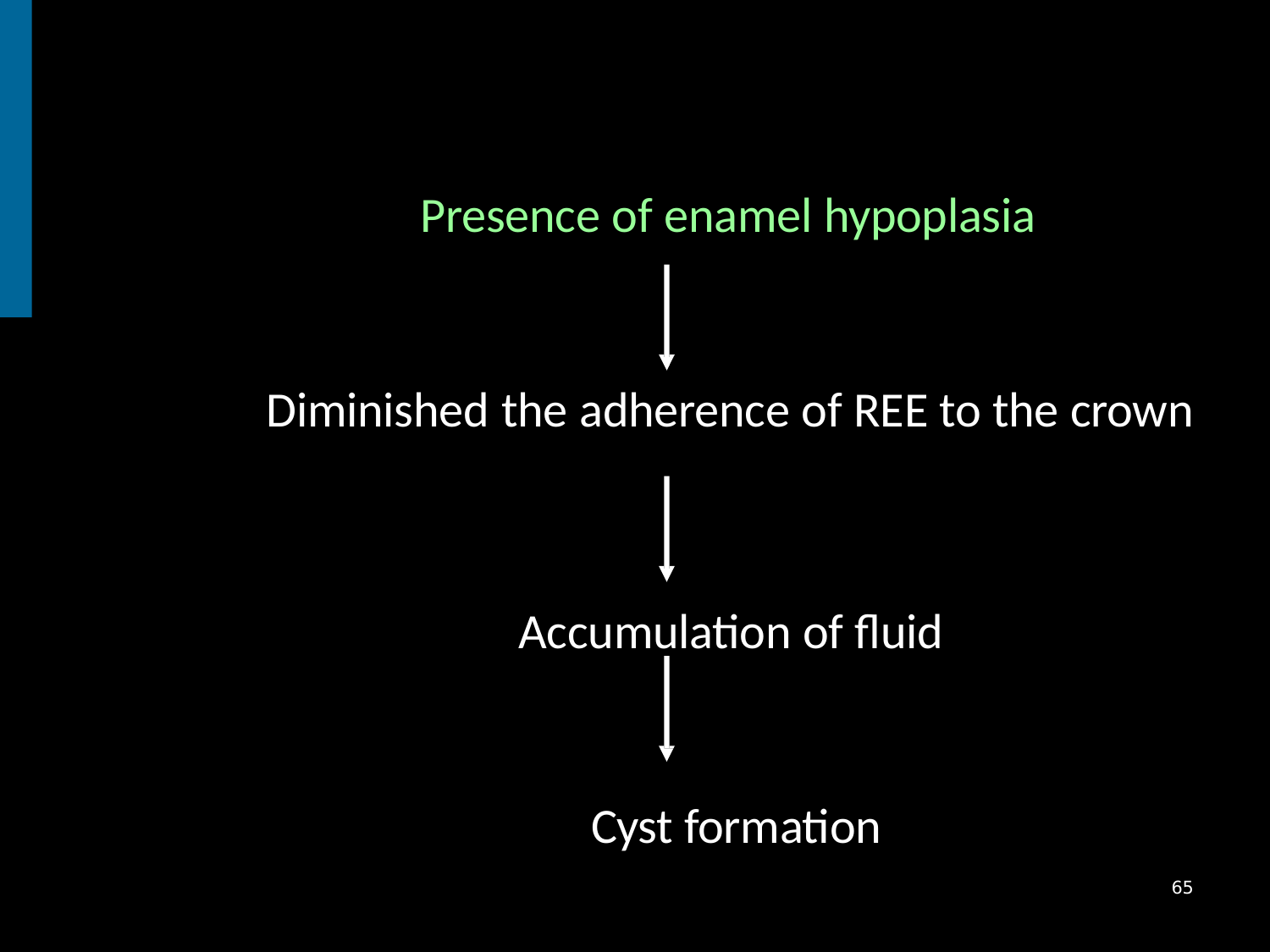

# Presence of enamel hypoplasia

Diminished the adherence of REE to the crown
Accumulation of fluid  Cyst formation

65